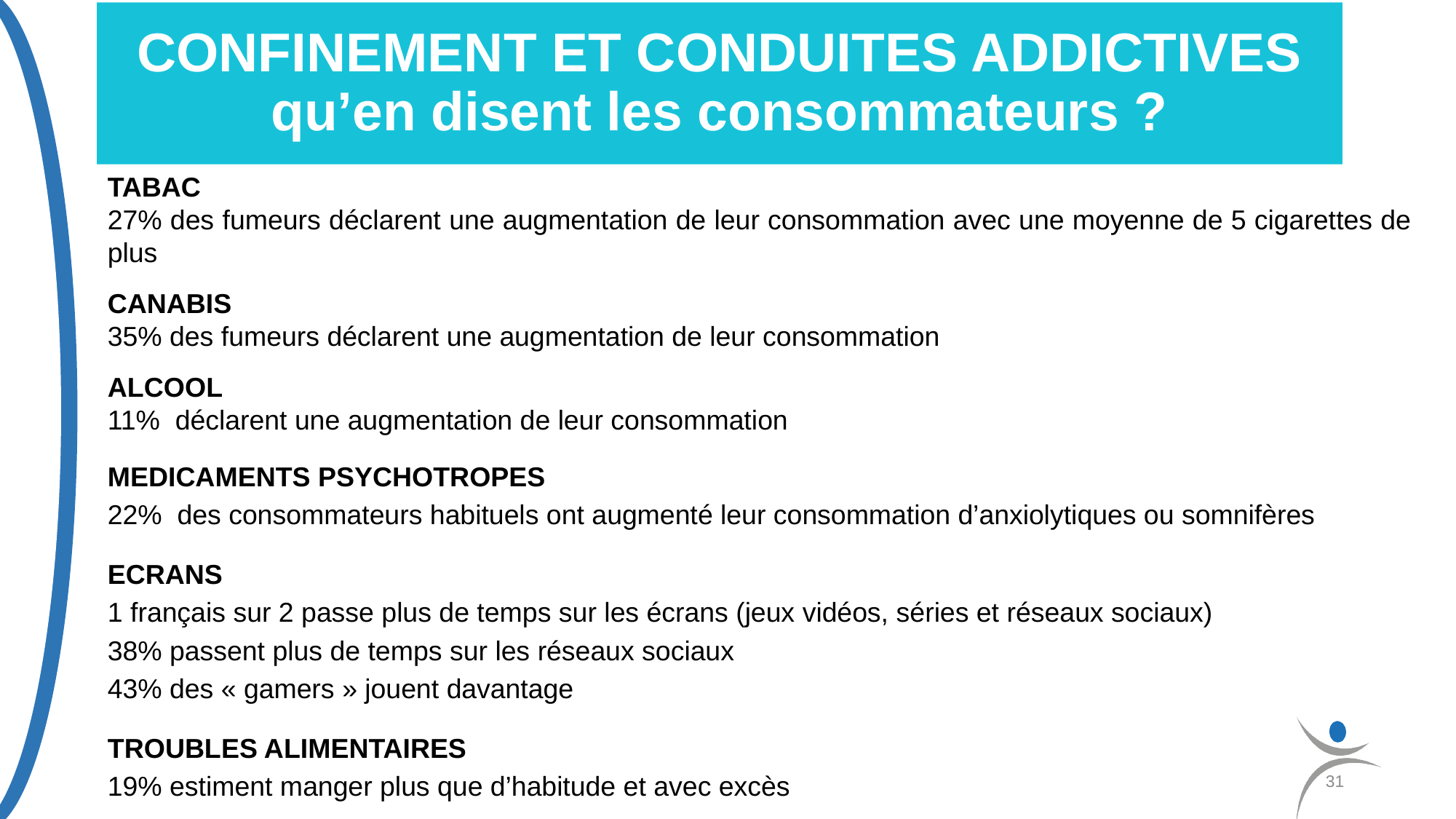

# CONFINEMENT ET CONDUITES ADDICTIVES qu’en disent les consommateurs ?
TABAC
27% des fumeurs déclarent une augmentation de leur consommation avec une moyenne de 5 cigarettes de plus

CANABIS
35% des fumeurs déclarent une augmentation de leur consommation

ALCOOL
11%  déclarent une augmentation de leur consommation

MEDICAMENTS PSYCHOTROPES
22%  des consommateurs habituels ont augmenté leur consommation d’anxiolytiques ou somnifères

ECRANS
1 français sur 2 passe plus de temps sur les écrans (jeux vidéos, séries et réseaux sociaux)
38% passent plus de temps sur les réseaux sociaux
43% des « gamers » jouent davantage

TROUBLES ALIMENTAIRES
19% estiment manger plus que d’habitude et avec excès

31